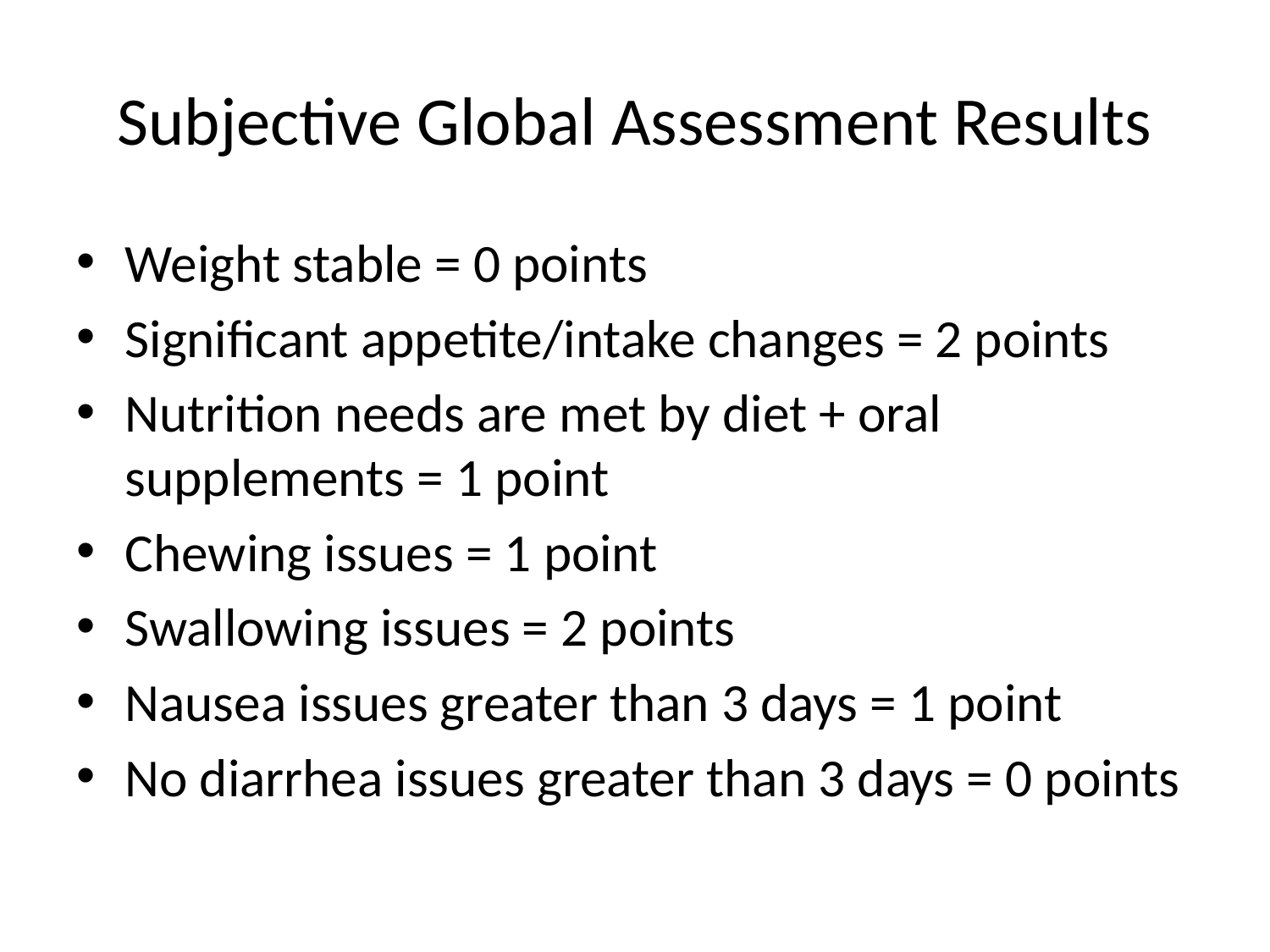

# Subjective Global Assessment Results
Weight stable = 0 points
Significant appetite/intake changes = 2 points
Nutrition needs are met by diet + oral supplements = 1 point
Chewing issues = 1 point
Swallowing issues = 2 points
Nausea issues greater than 3 days = 1 point
No diarrhea issues greater than 3 days = 0 points